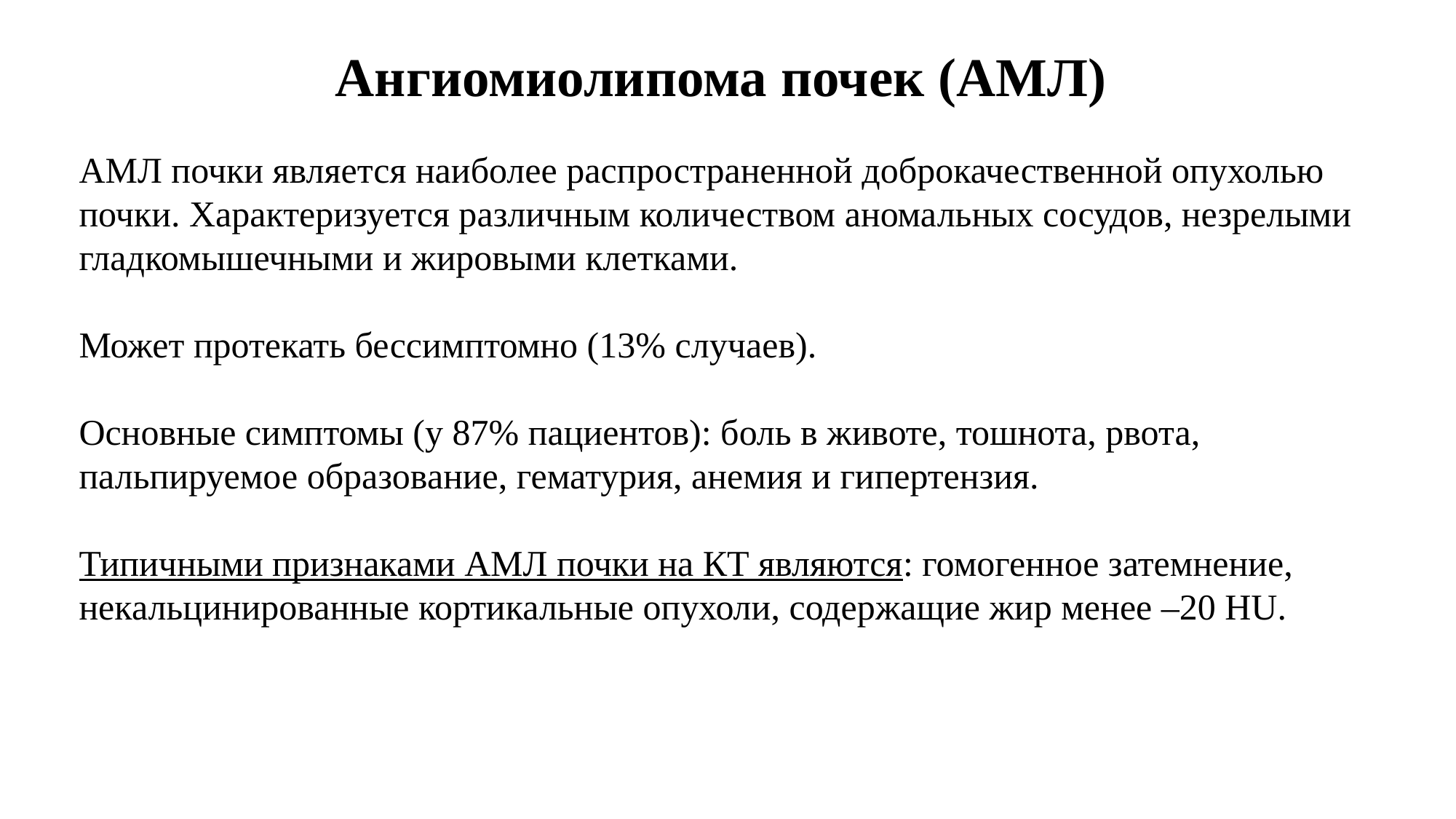

# Ангиомиолипома почек (АМЛ)
АМЛ почки является наиболее распространенной доброкачественной опухолью почки. Характеризуется различным количеством аномальных сосудов, незрелыми гладкомышечными и жировыми клетками.

Может протекать бессимптомно (13% случаев).

Основные симптомы (у 87% пациентов): боль в животе, тошнота, рвота, пальпируемое образование, гематурия, анемия и гипертензия.

Типичными признаками АМЛ почки на КТ являются: гомогенное затемнение,  некальцинированные кортикальные опухоли, содержащие жир менее –20 HU.